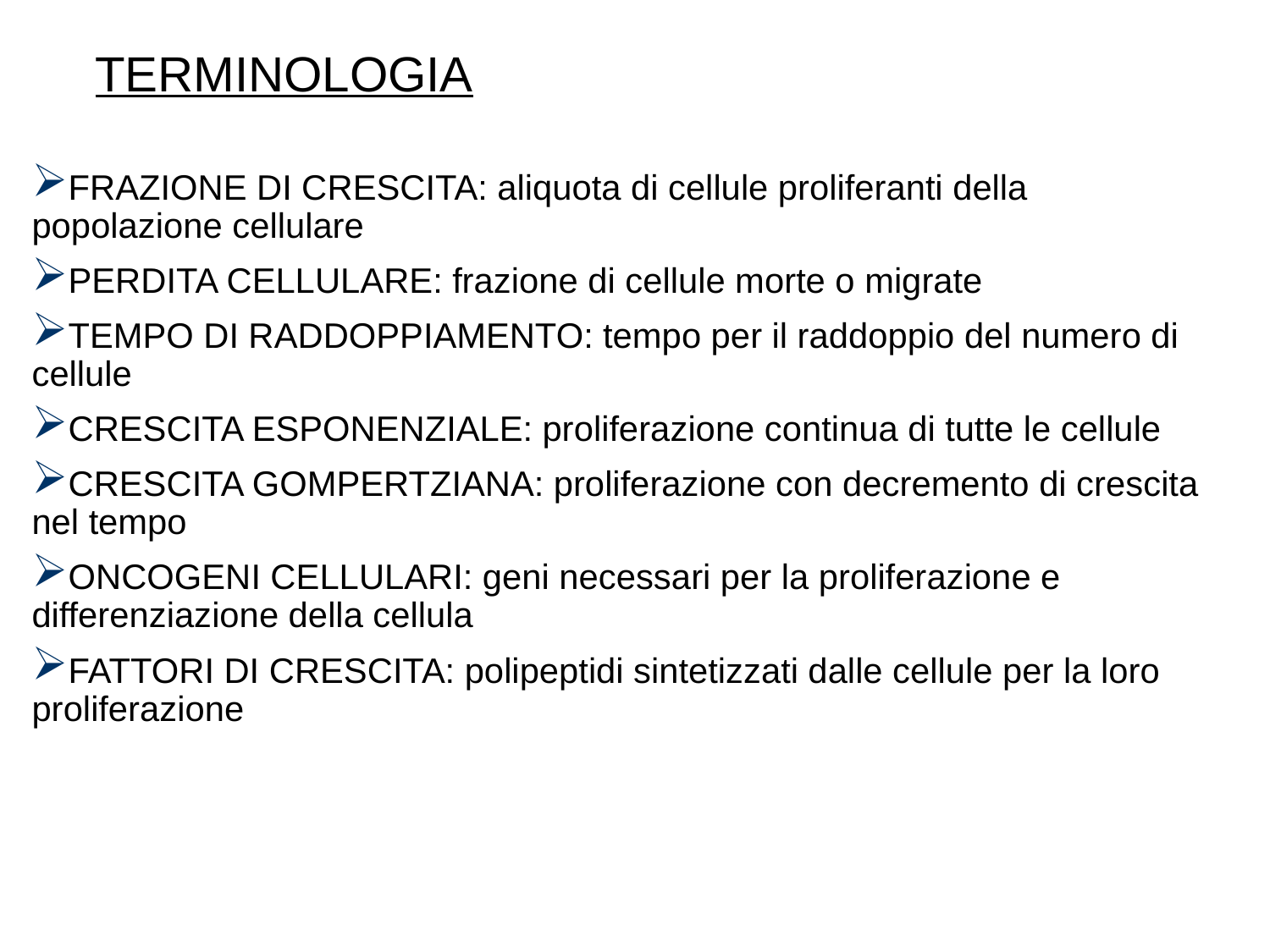

# TERMINOLOGIA
FRAZIONE DI CRESCITA: aliquota di cellule proliferanti della popolazione cellulare

PERDITA CELLULARE: frazione di cellule morte o migrate

TEMPO DI RADDOPPIAMENTO: tempo per il raddoppio del numero di cellule

CRESCITA ESPONENZIALE: proliferazione continua di tutte le cellule

CRESCITA GOMPERTZIANA: proliferazione con decremento di crescita nel tempo

ONCOGENI CELLULARI: geni necessari per la proliferazione e differenziazione della cellula

FATTORI DI CRESCITA: polipeptidi sintetizzati dalle cellule per la loro proliferazione